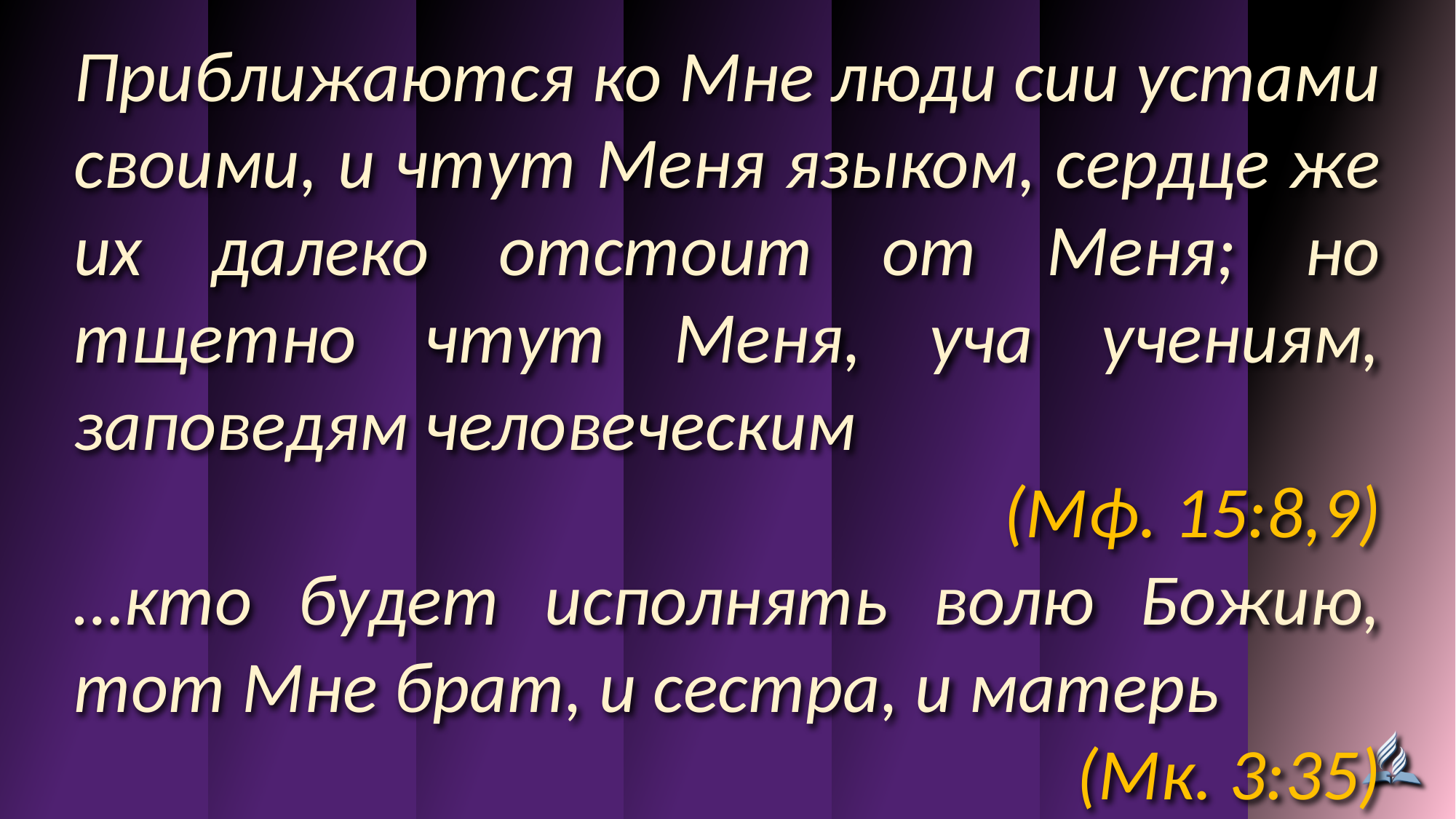

Приближаются ко Мне люди сии устами своими, и чтут Меня языком, сердце же их далеко отстоит от Меня; но тщетно чтут Меня, уча учениям, заповедям человеческим
(Мф. 15:8,9)
…кто будет исполнять волю Божию, тот Мне брат, и сестра, и матерь
(Мк. 3:35)